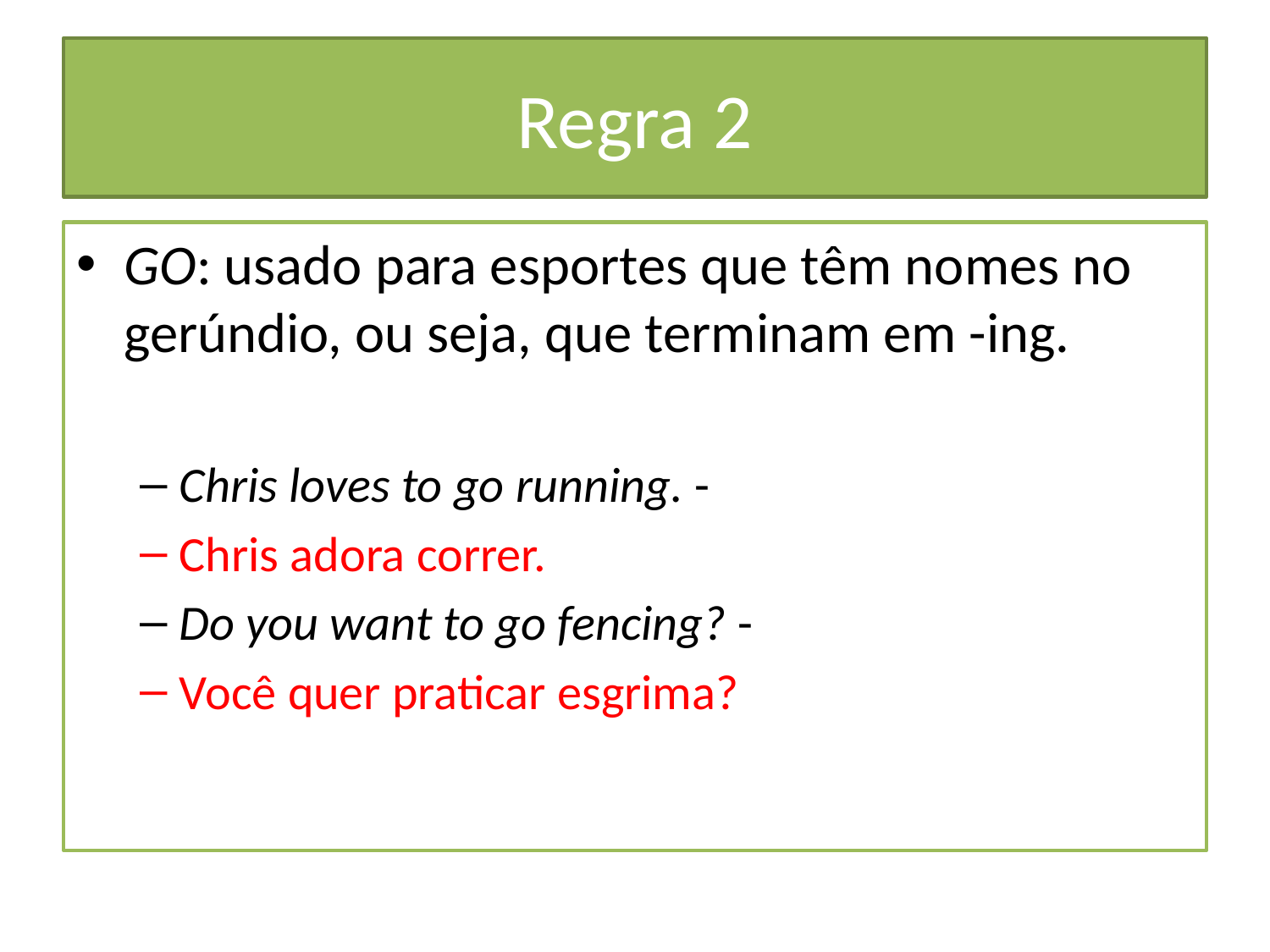

# Regra 2
GO: usado para esportes que têm nomes no gerúndio, ou seja, que terminam em -ing.

Chris loves to go running. -
Chris adora correr.
Do you want to go fencing? -
Você quer praticar esgrima?